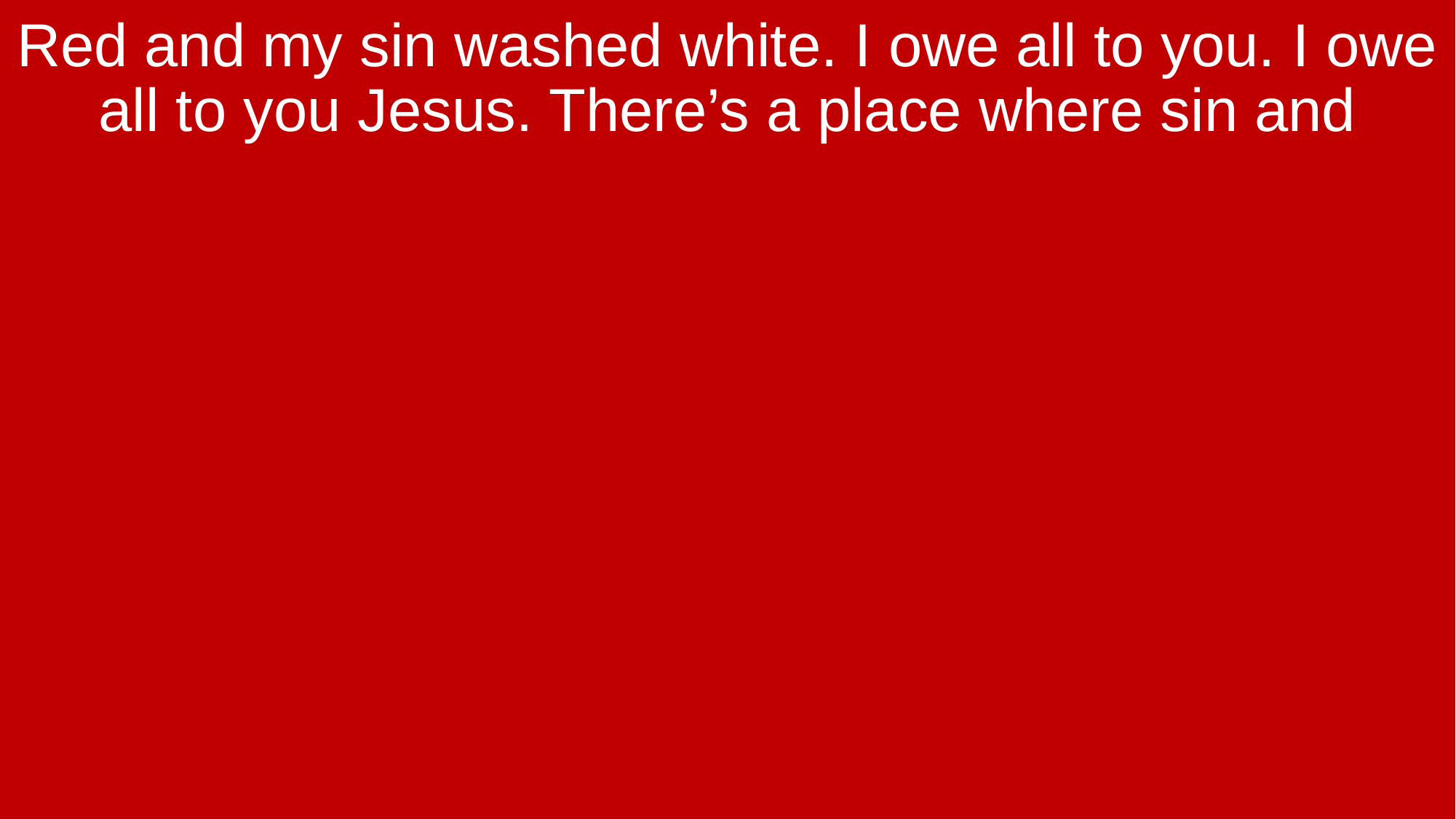

Red and my sin washed white. I owe all to you. I owe all to you Jesus. There’s a place where sin and